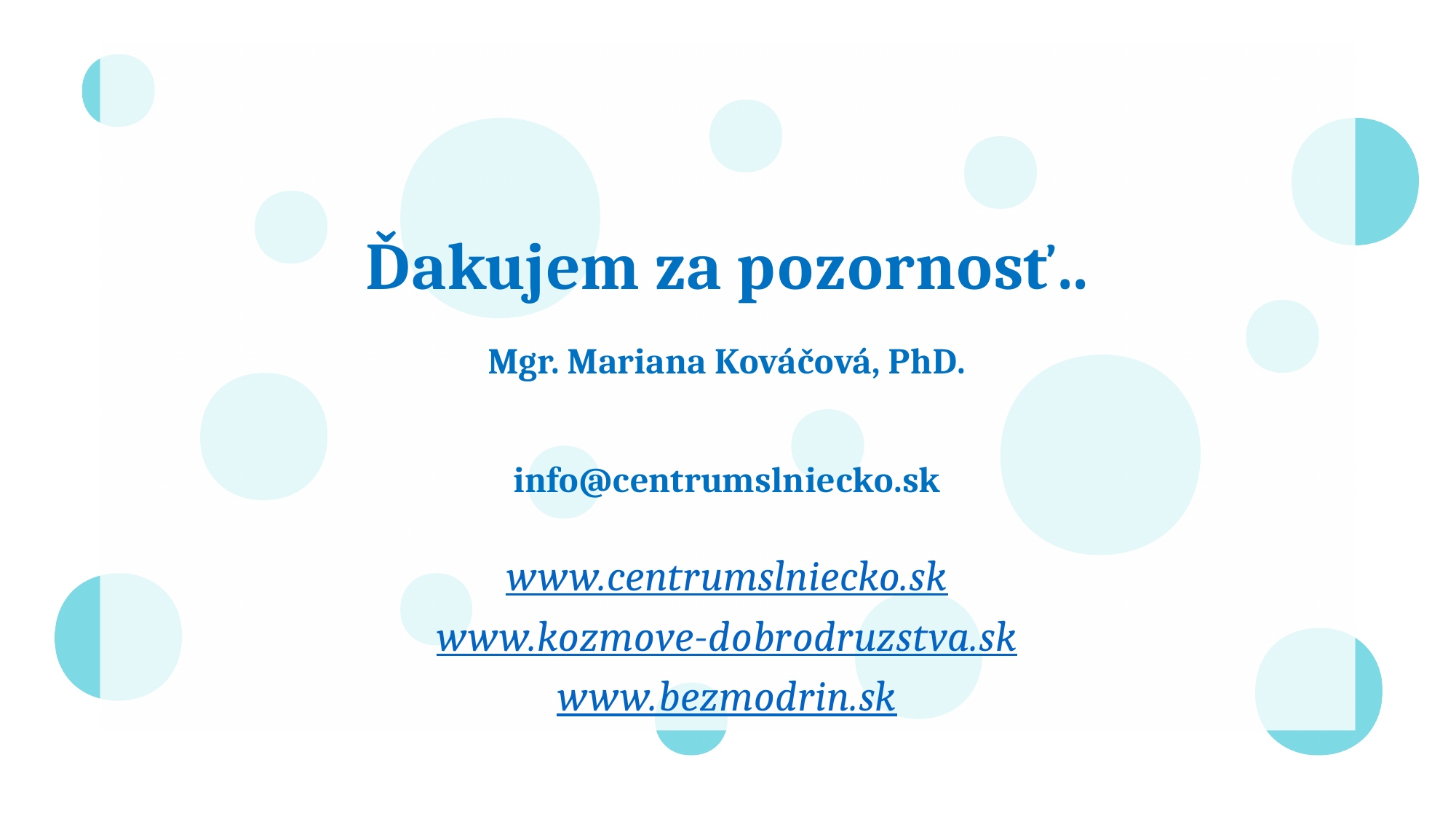

# Ďakujem za pozornosť.. Mgr. Mariana Kováčová, PhD. info@centrumslniecko.sk
www.centrumslniecko.sk
www.kozmove-dobrodruzstva.sk
www.bezmodrin.sk